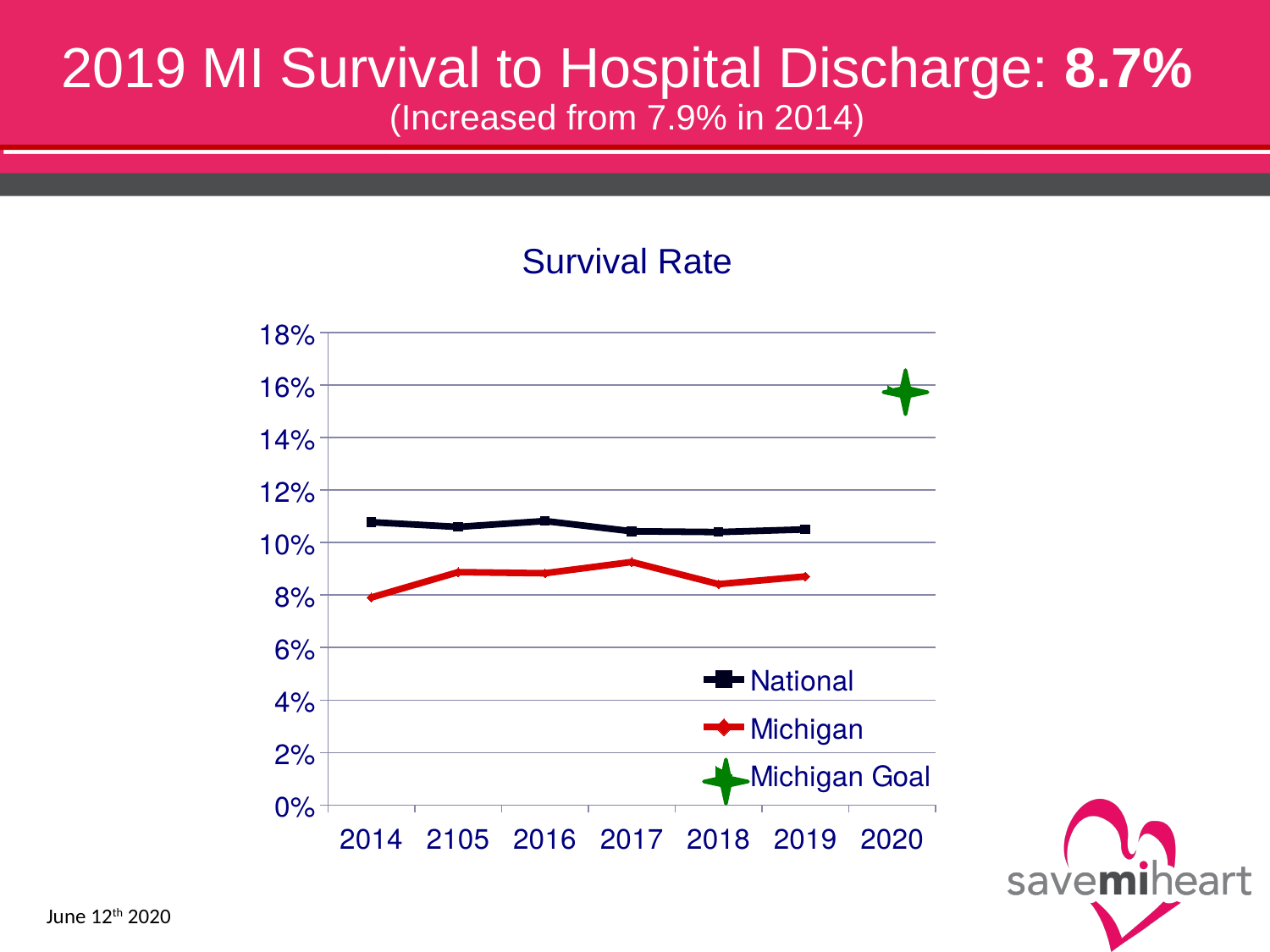

# 2019 MI Survival to Hospital Discharge: 8.7% (Increased from 7.9% in 2014)

Survival Rate

[unsupported chart]

June 12th 2020